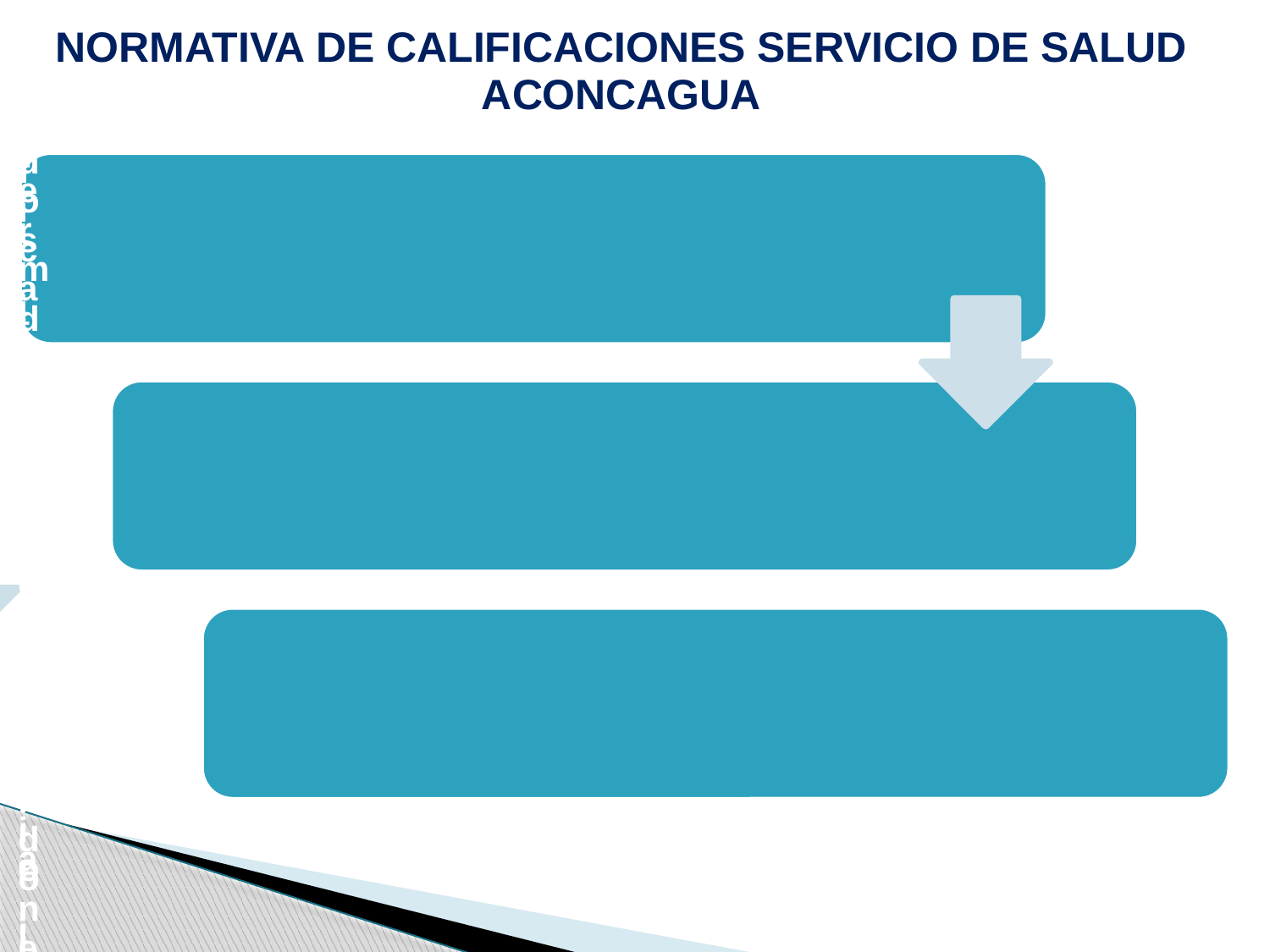

# NORMATIVA DE CALIFICACIONES SERVICIO DE SALUD ACONCAGUA